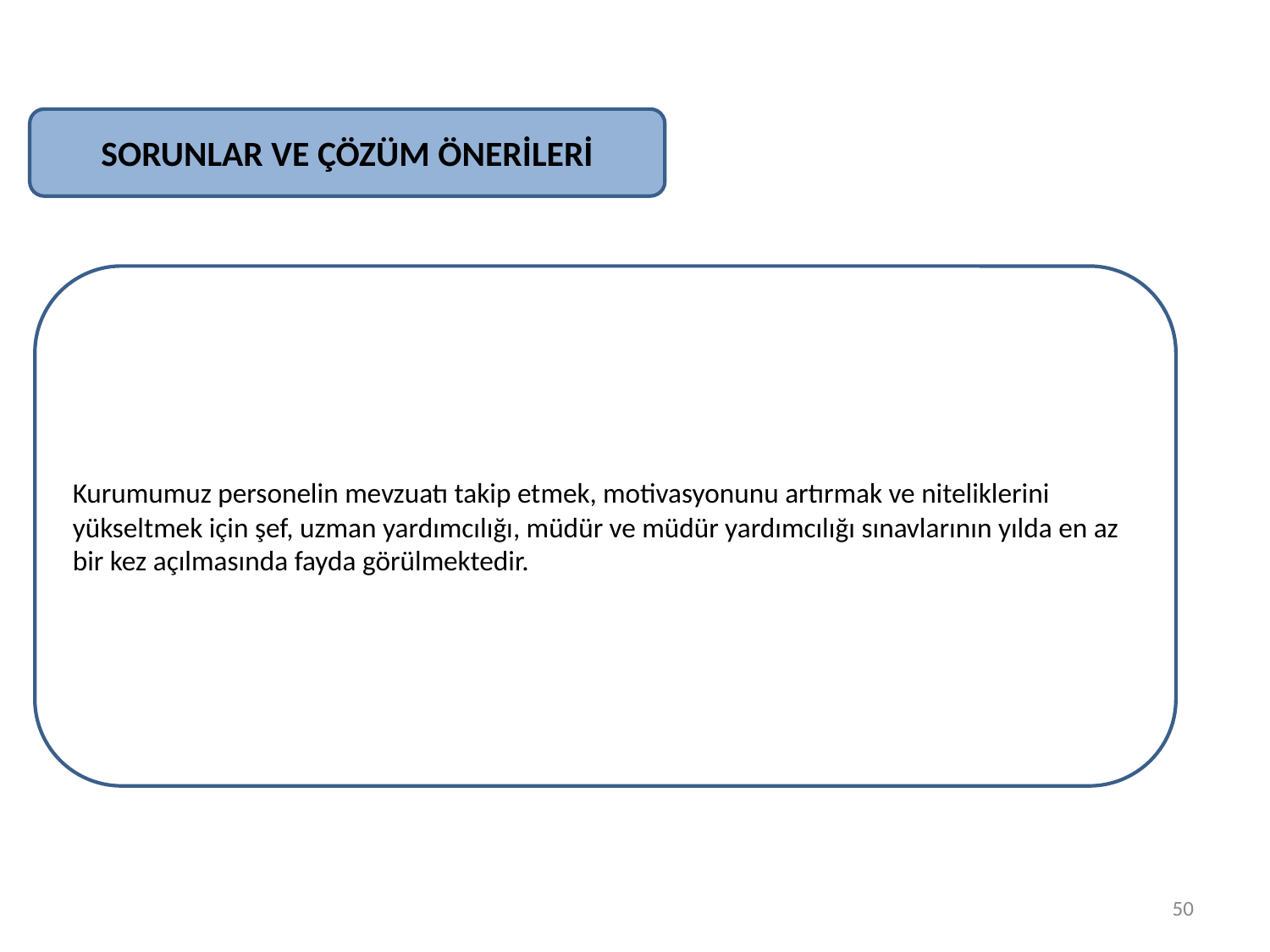

SORUNLAR VE ÇÖZÜM ÖNERİLERİ
Kurumumuz personelin mevzuatı takip etmek, motivasyonunu artırmak ve niteliklerini yükseltmek için şef, uzman yardımcılığı, müdür ve müdür yardımcılığı sınavlarının yılda en az bir kez açılmasında fayda görülmektedir.
50